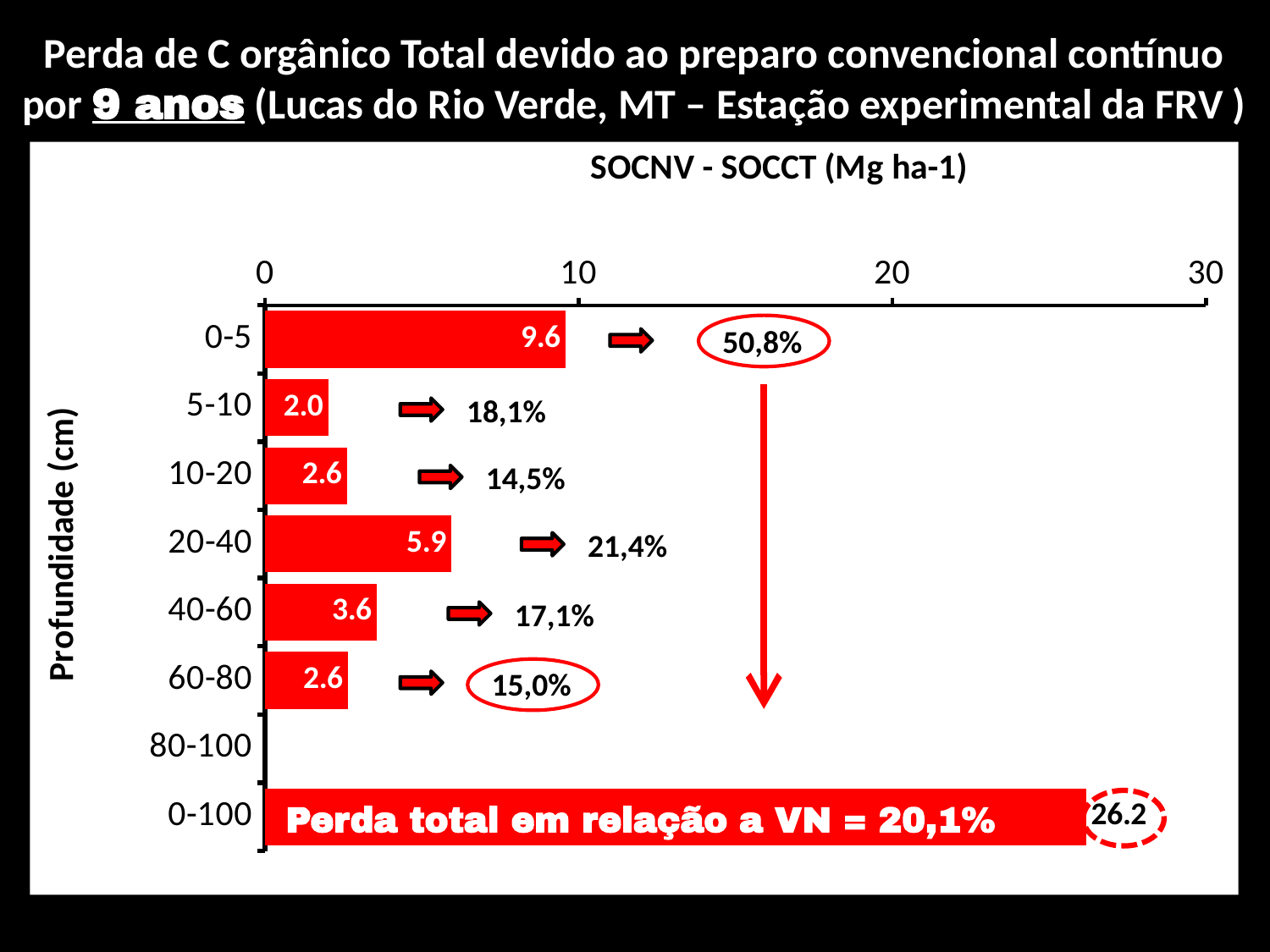

Perda de C orgânico Total devido ao preparo convencional contínuo por 9 anos (Lucas do Rio Verde, MT – Estação experimental da FRV )

### Chart

| Category | (NT - CT) |
|---|---|
| 0-5 | 9.577755697287087 |
| 5-10 | 2.0145585791379172 |
| 10-20 | 2.608548408283438 |
| 20-40 | 5.9376827404372 |
| 40-60 | 3.5639310731833724 |
| 60-80 | 2.6459717658906214 |
| 80-100 | -0.1750782686997212 |
| 0-100 | 26.173369995519906 |
50,8%

18,1%

14,5%

21,4%

17,1%

15,0%

Perda total em relação a VN = 20,1%